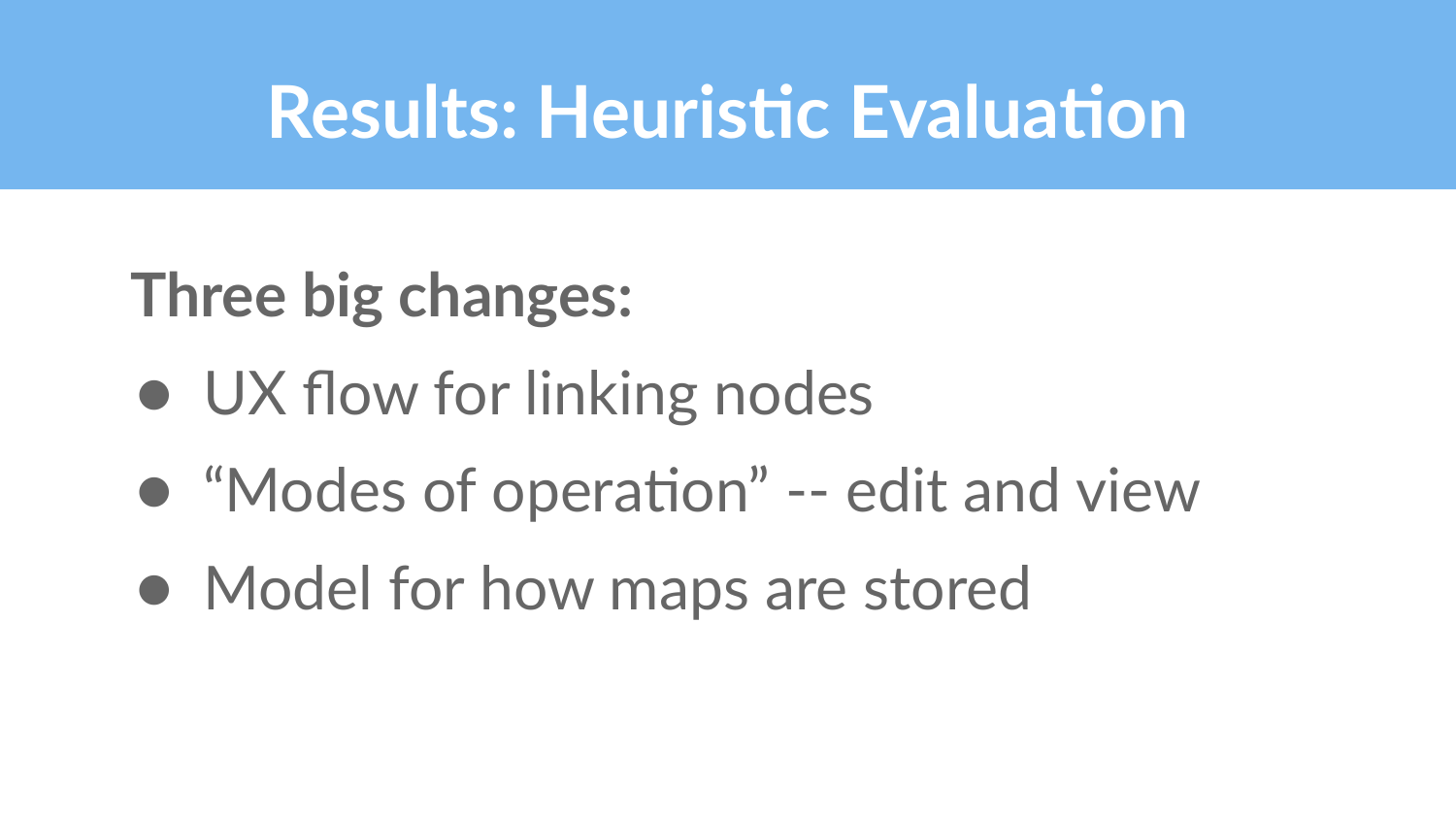

Results: Heuristic Evaluation
Three big changes:
UX flow for linking nodes
“Modes of operation” -- edit and view
Model for how maps are stored